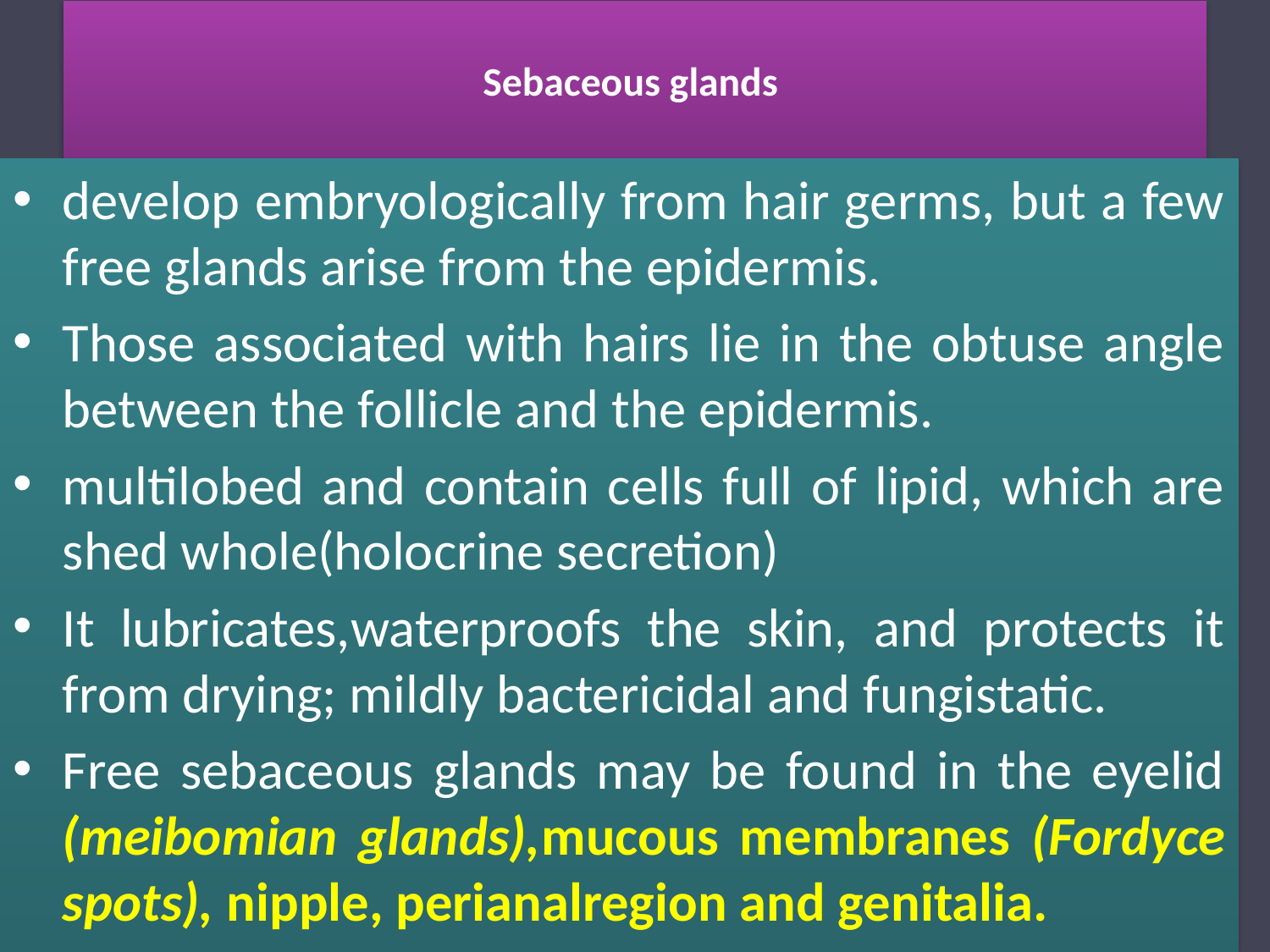

# Sebaceous glands
develop embryologically from hair germs, but a few free glands arise from the epidermis.
Those associated with hairs lie in the obtuse angle between the follicle and the epidermis.
multilobed and contain cells full of lipid, which are shed whole(holocrine secretion)
It lubricates,waterproofs the skin, and protects it from drying; mildly bactericidal and fungistatic.
Free sebaceous glands may be found in the eyelid (meibomian glands),mucous membranes (Fordyce spots), nipple, perianalregion and genitalia.